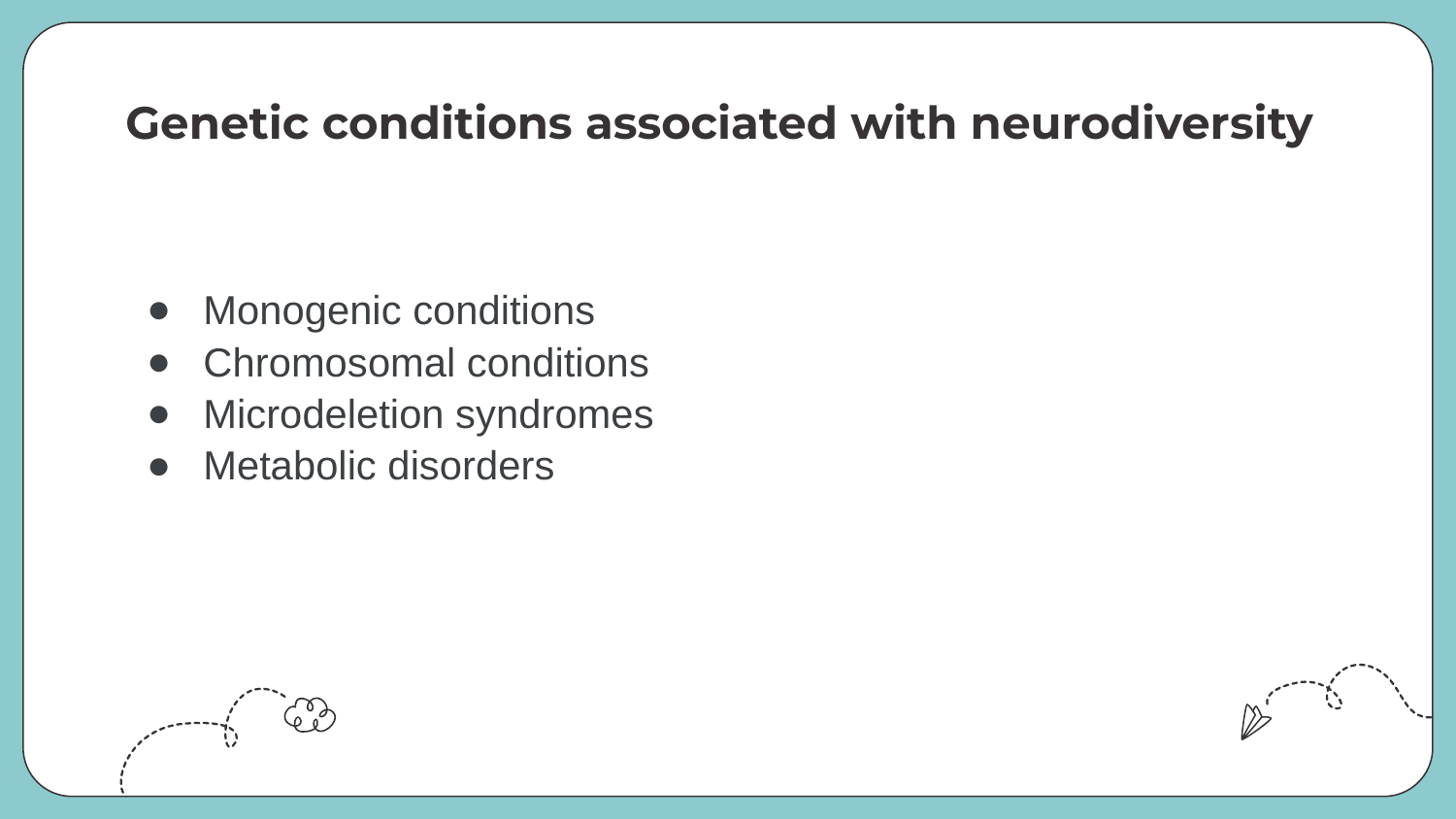

# Genetic conditions associated with neurodiversity

Monogenic conditions
Chromosomal conditions
Microdeletion syndromes
Metabolic disorders